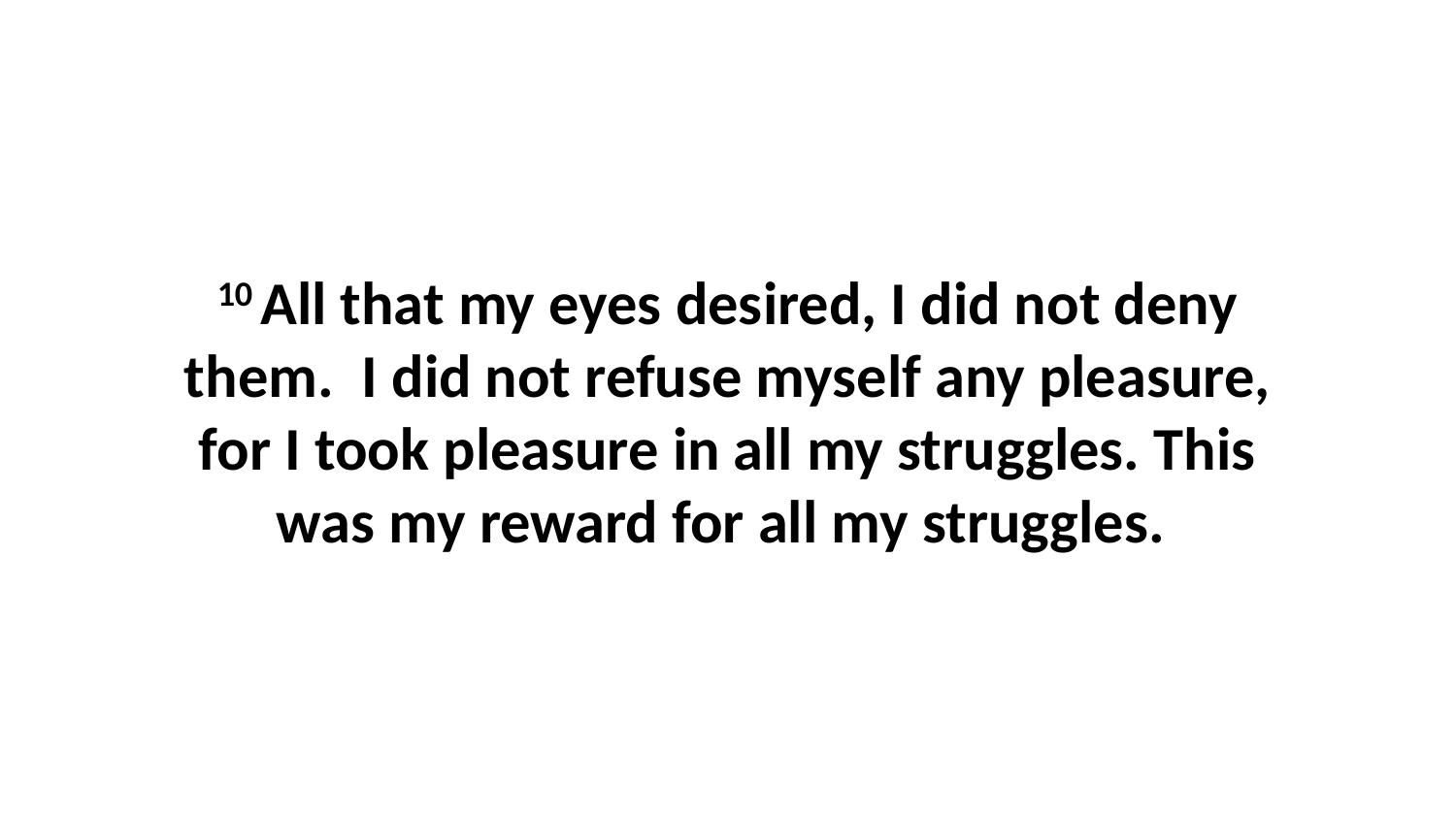

10 All that my eyes desired, I did not deny them.  I did not refuse myself any pleasure, for I took pleasure in all my struggles. This was my reward for all my struggles.